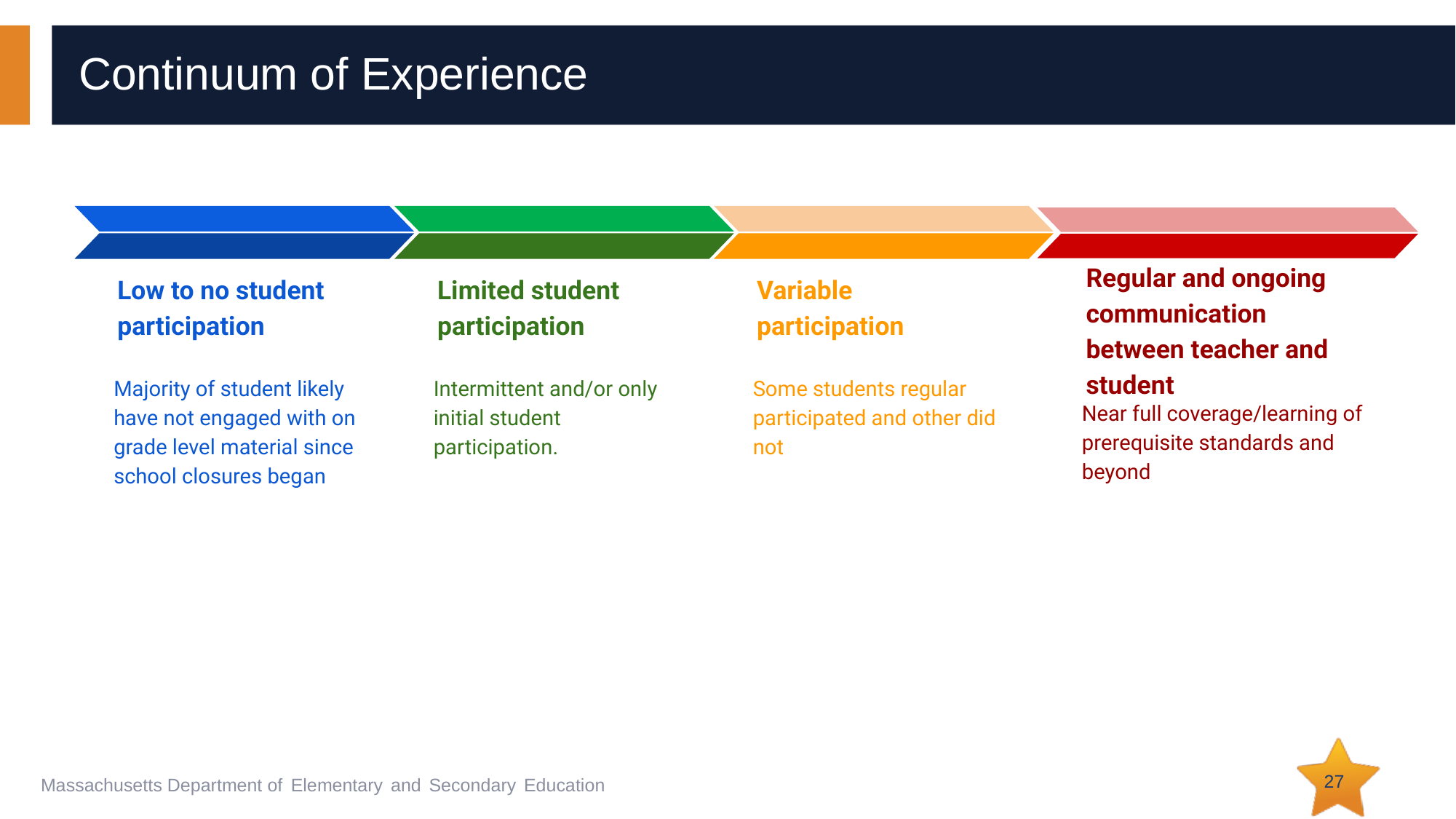

# Continuum of Experience

Low to no student participation
Majority of student likely have not engaged with on grade level material since school closures began

Limited student participation
Intermittent and/or only initial student participation.

Variable participation
Some students regular participated and other did not

Regular and ongoing communication between teacher and student
Near full coverage/learning of prerequisite standards and beyond
27